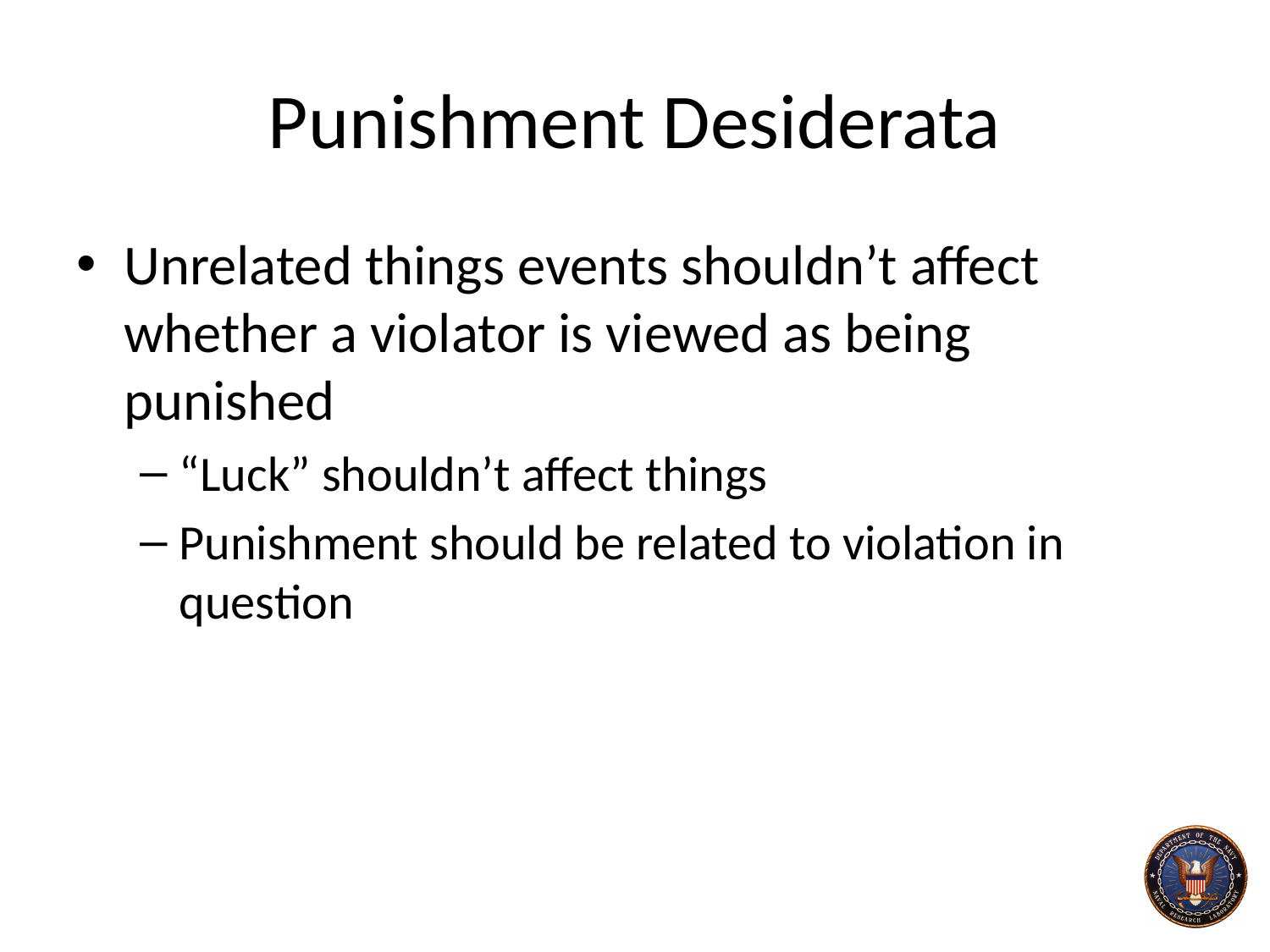

# Punishment Desiderata
Unrelated things events shouldn’t affect whether a violator is viewed as being punished
“Luck” shouldn’t affect things
Punishment should be related to violation in question